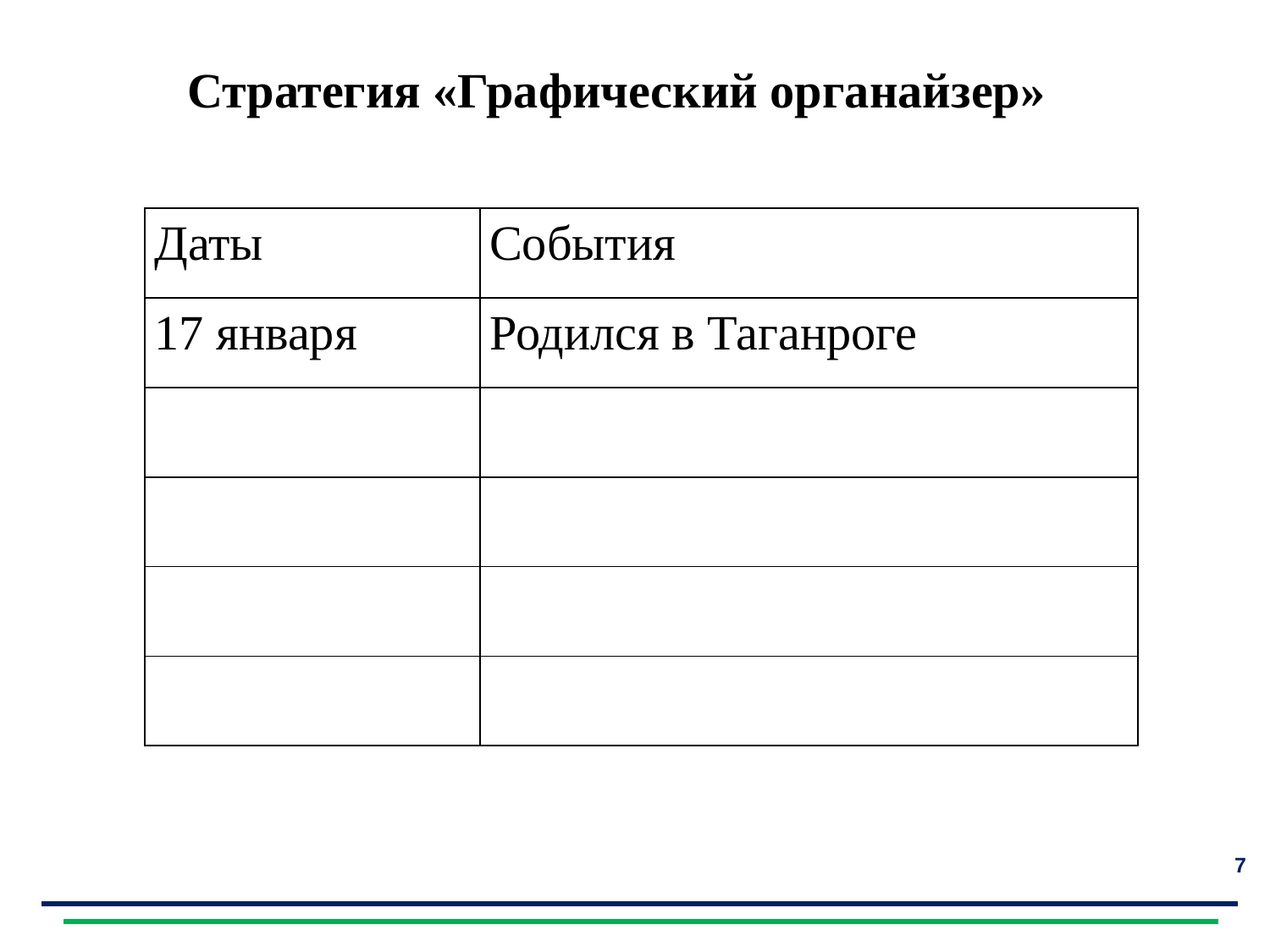

Стратегия «Графический органайзер».
| Даты | События |
| --- | --- |
| 17 января | Родился в Таганроге |
|  |  |
|  |  |
|  |  |
|  |  |
7